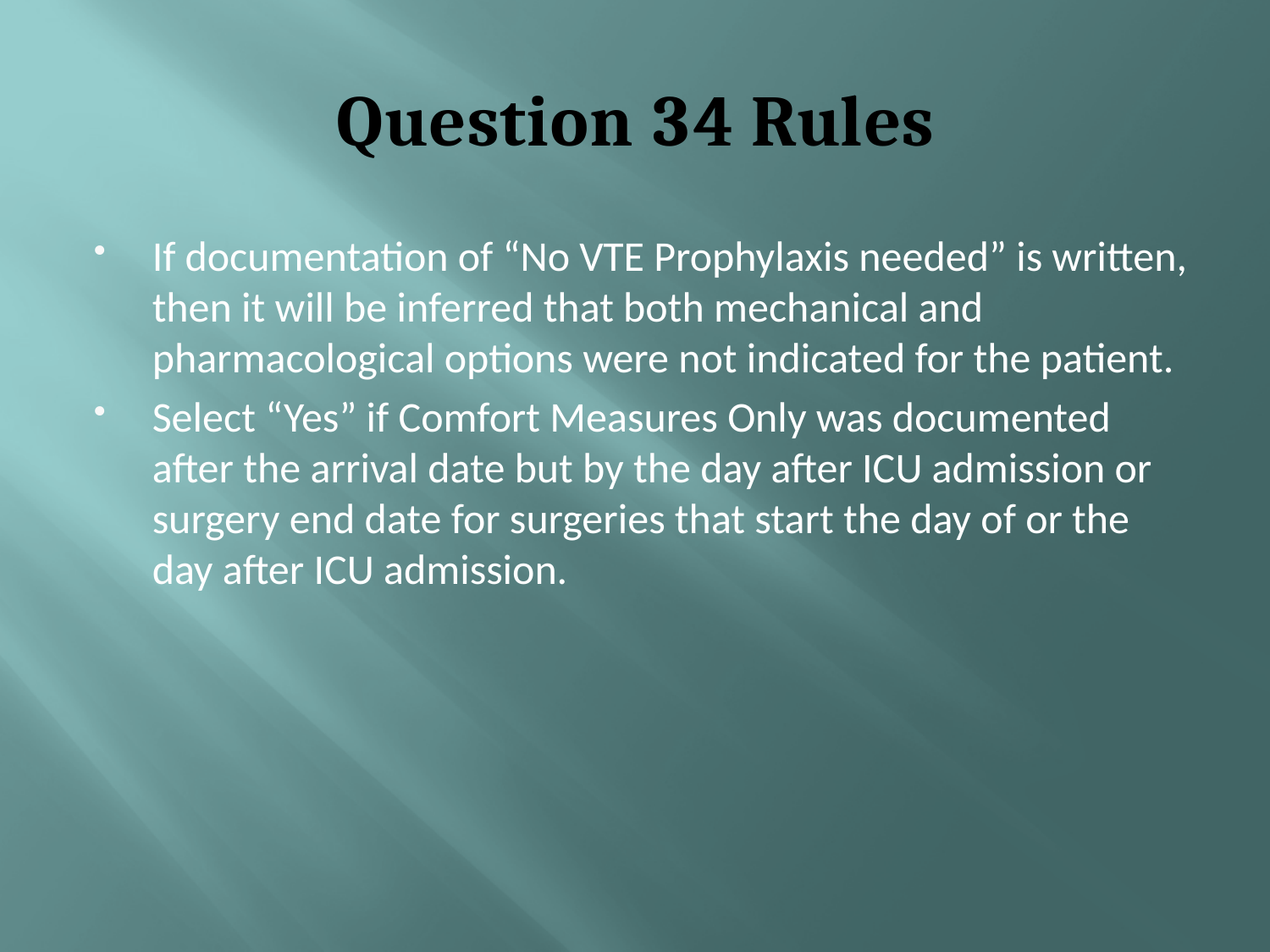

# Question 34 Rules
If documentation of “No VTE Prophylaxis needed” is written, then it will be inferred that both mechanical and pharmacological options were not indicated for the patient.
Select “Yes” if Comfort Measures Only was documented after the arrival date but by the day after ICU admission or surgery end date for surgeries that start the day of or the day after ICU admission.